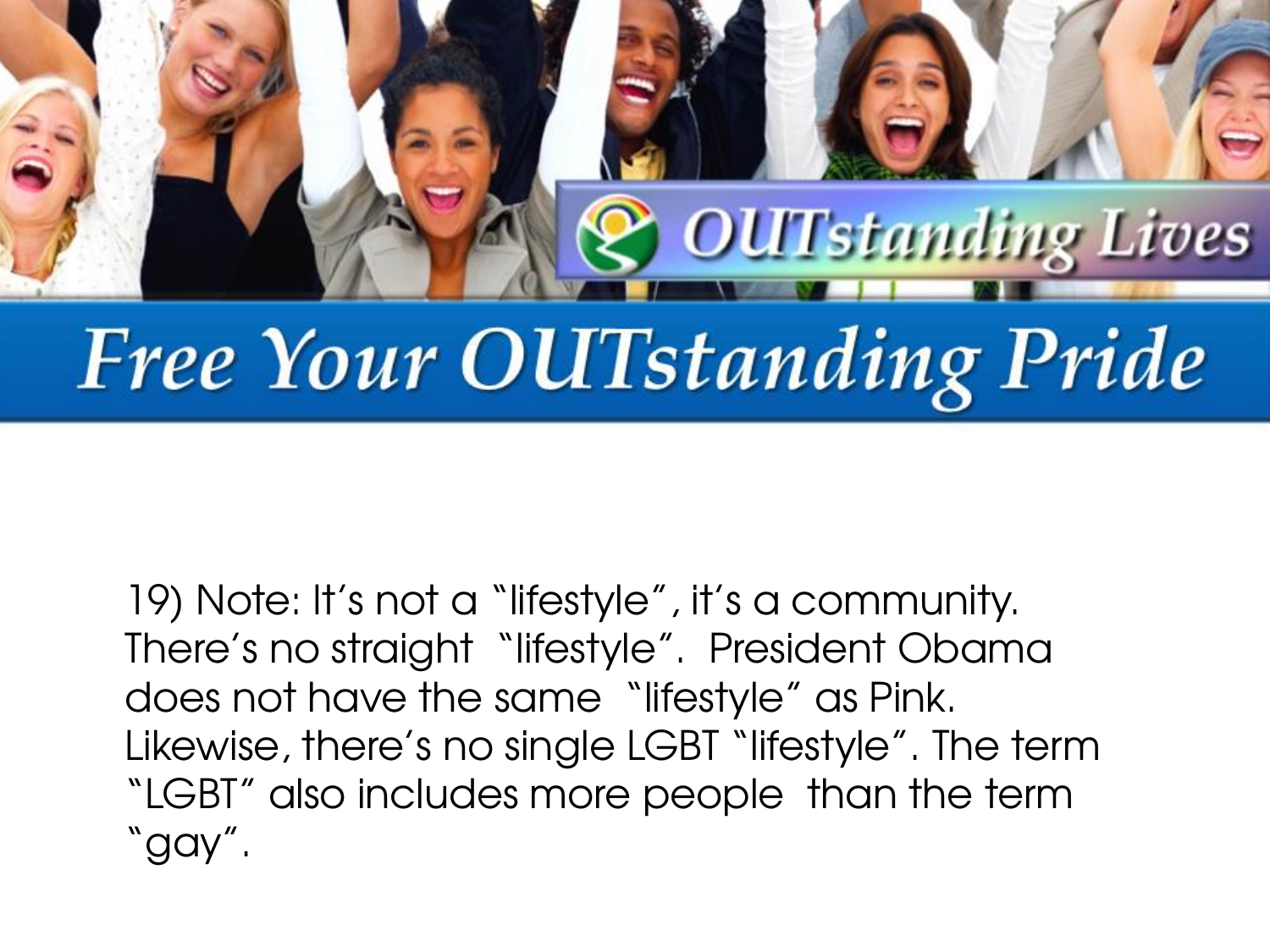

19) Note: It’s not a “lifestyle”, it’s a community.  There’s no straight  “lifestyle”.  President Obama does not have the same  “lifestyle” as Pink. Likewise, there’s no single LGBT “lifestyle”. The term “LGBT” also includes more people  than the term “gay”.